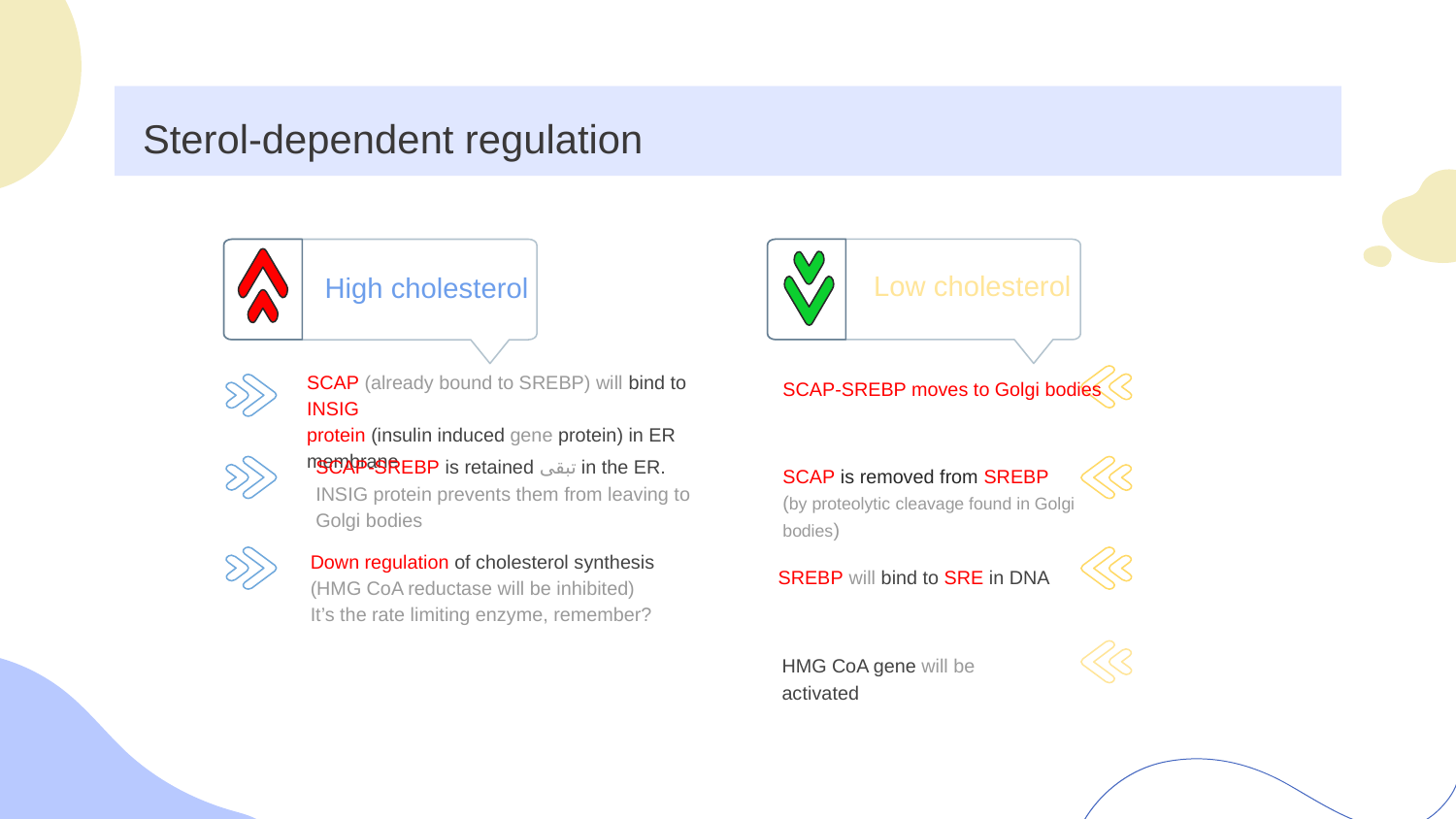

#
Sterol-dependent regulation

Low cholesterol
High cholesterol

SCAP (already bound to SREBP) will bind to INSIG
protein (insulin induced gene protein) in ER membrane

SCAP-SREBP moves to Golgi bodies

SCAP-SREBP is retained تبقى in the ER.
INSIG protein prevents them from leaving to Golgi bodies

SCAP is removed from SREBP
(by proteolytic cleavage found in Golgi bodies)

Down regulation of cholesterol synthesis
(HMG CoA reductase will be inhibited)
It’s the rate limiting enzyme, remember?

SREBP will bind to SRE in DNA

HMG CoA gene will be activated